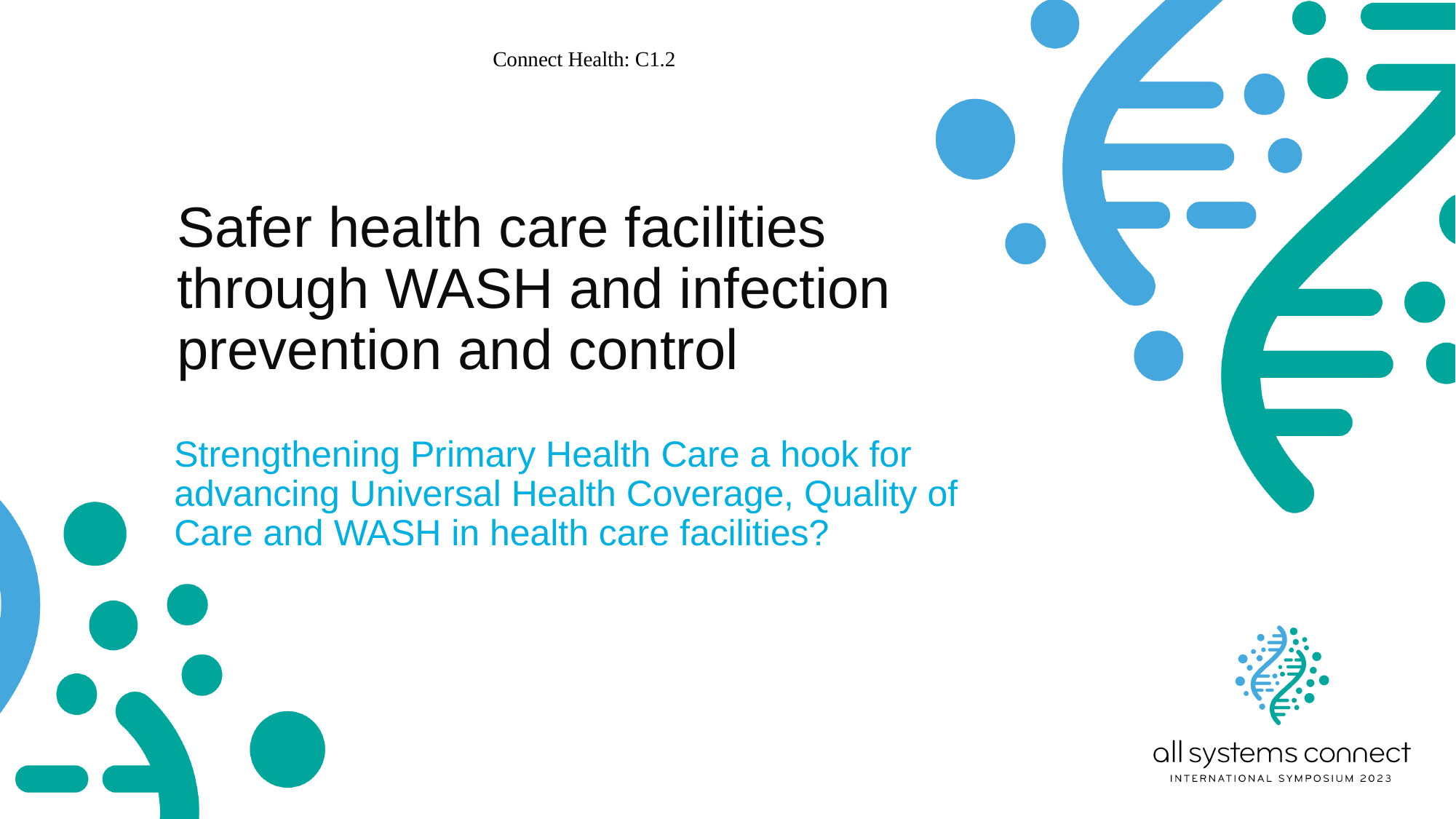

Connect Health: C1.2
# Safer health care facilities through WASH and infection prevention and control
Strengthening Primary Health Care a hook for advancing Universal Health Coverage, Quality of Care and WASH in health care facilities?